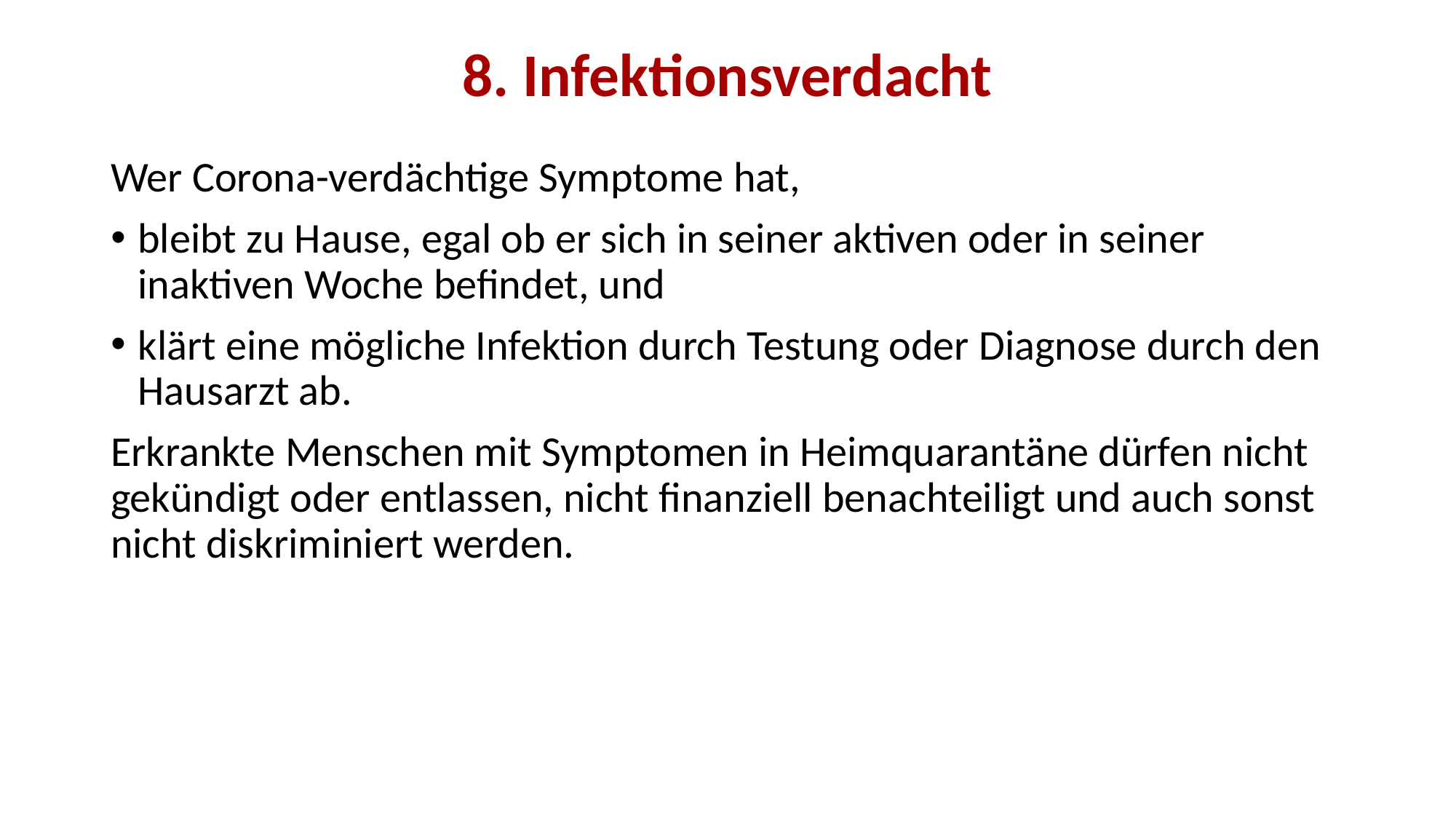

8. Infektionsverdacht
Wer Corona-verdächtige Symptome hat,
bleibt zu Hause, egal ob er sich in seiner aktiven oder in seiner inaktiven Woche befindet, und
klärt eine mögliche Infektion durch Testung oder Diagnose durch den Hausarzt ab.
Erkrankte Menschen mit Symptomen in Heimquarantäne dürfen nicht gekündigt oder entlassen, nicht finanziell benachteiligt und auch sonst nicht diskriminiert werden.